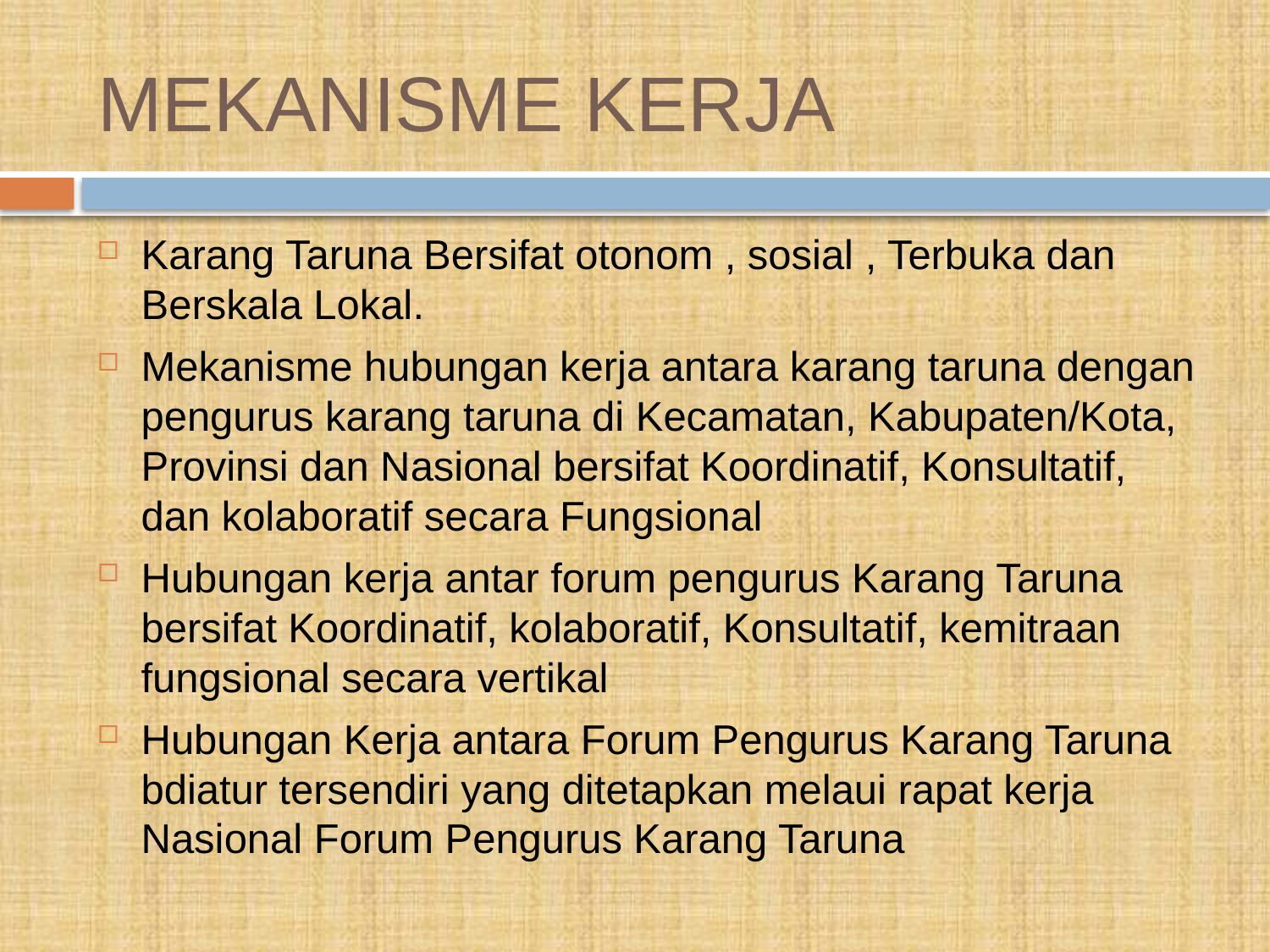

# MEKANISME KERJA
Karang Taruna Bersifat otonom , sosial , Terbuka dan Berskala Lokal.
Mekanisme hubungan kerja antara karang taruna dengan pengurus karang taruna di Kecamatan, Kabupaten/Kota, Provinsi dan Nasional bersifat Koordinatif, Konsultatif, dan kolaboratif secara Fungsional
Hubungan kerja antar forum pengurus Karang Taruna bersifat Koordinatif, kolaboratif, Konsultatif, kemitraan fungsional secara vertikal
Hubungan Kerja antara Forum Pengurus Karang Taruna bdiatur tersendiri yang ditetapkan melaui rapat kerja Nasional Forum Pengurus Karang Taruna